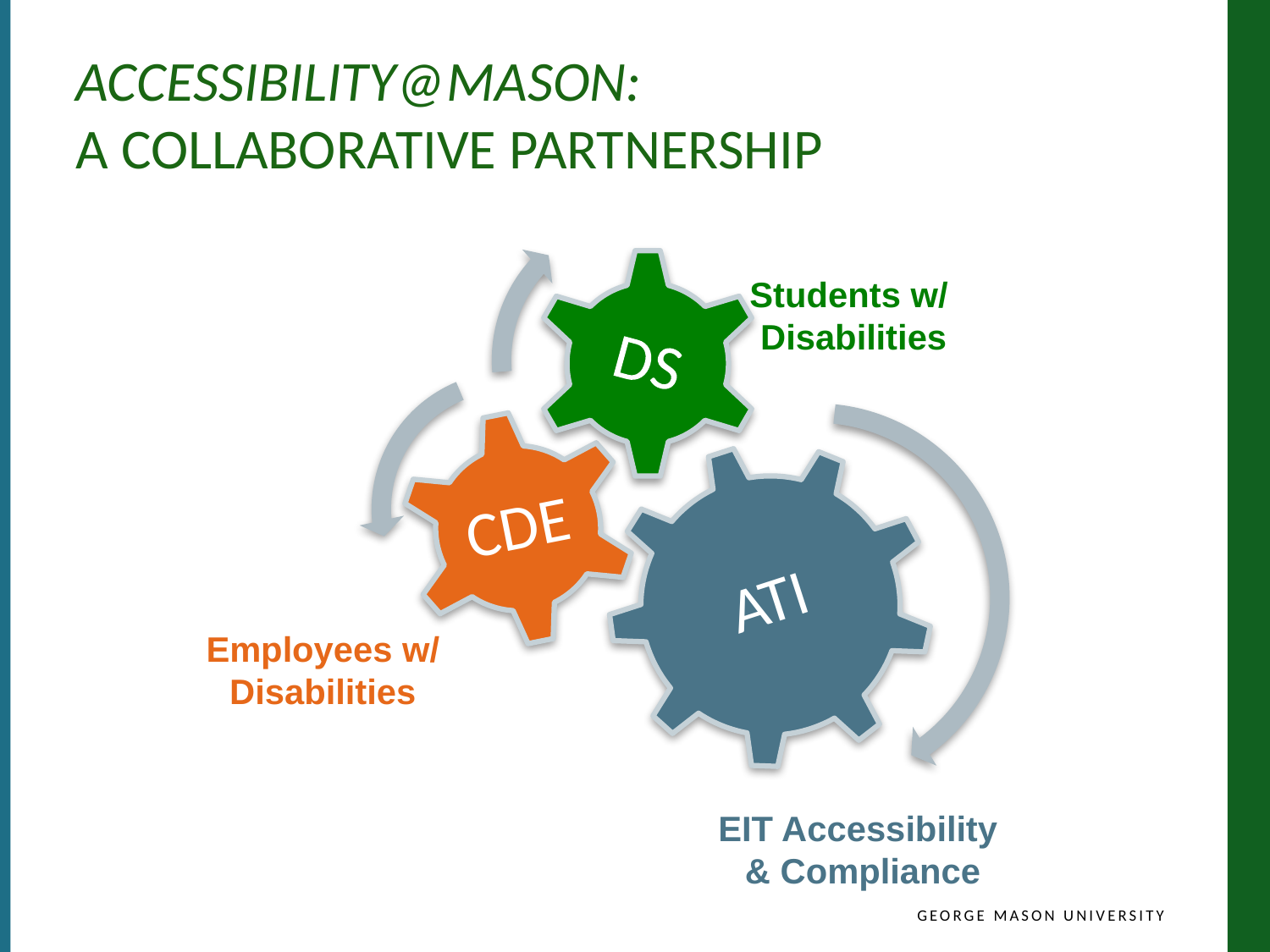

# Accessibility@Mason: A Collaborative Partnership
ATI
CDE
DS
Students w/
Disabilities
Employees w/
Disabilities
EIT Accessibility
& Compliance